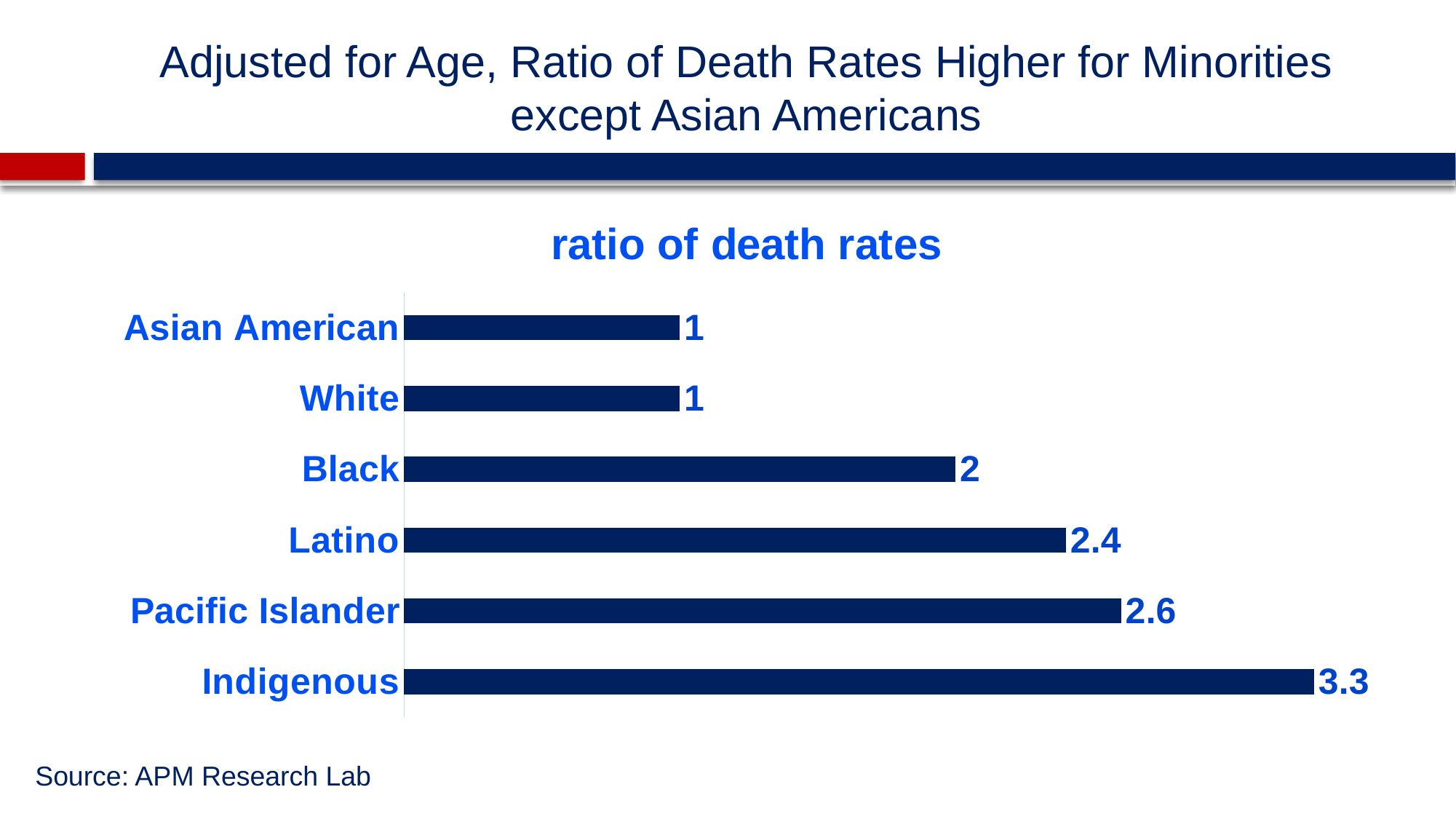

# Adjusted for Age, Ratio of Death Rates Higher for Minorities except Asian Americans

### Chart:

| Category | ratio of death rates |
|---|---|
| Indigenous | 3.3 |
| Pacific Islander | 2.6 |
| Latino | 2.4 |
| Black | 2.0 |
| White | 1.0 |
| Asian American | 1.0 |
Source: APM Research Lab